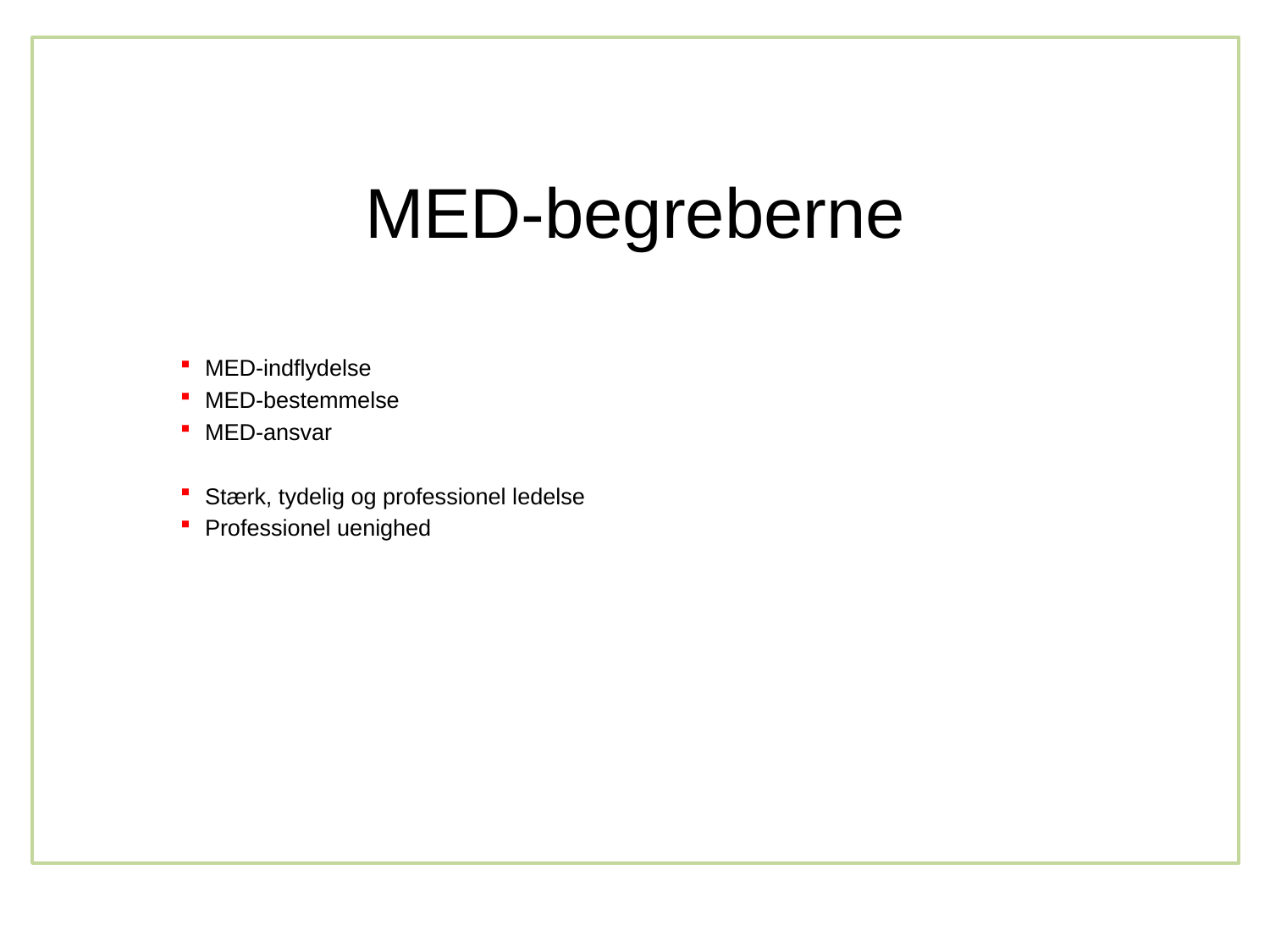

# MED-begreberne

MED-indflydelse
MED-bestemmelse
MED-ansvar

Stærk, tydelig og professionel ledelse
Professionel uenighed